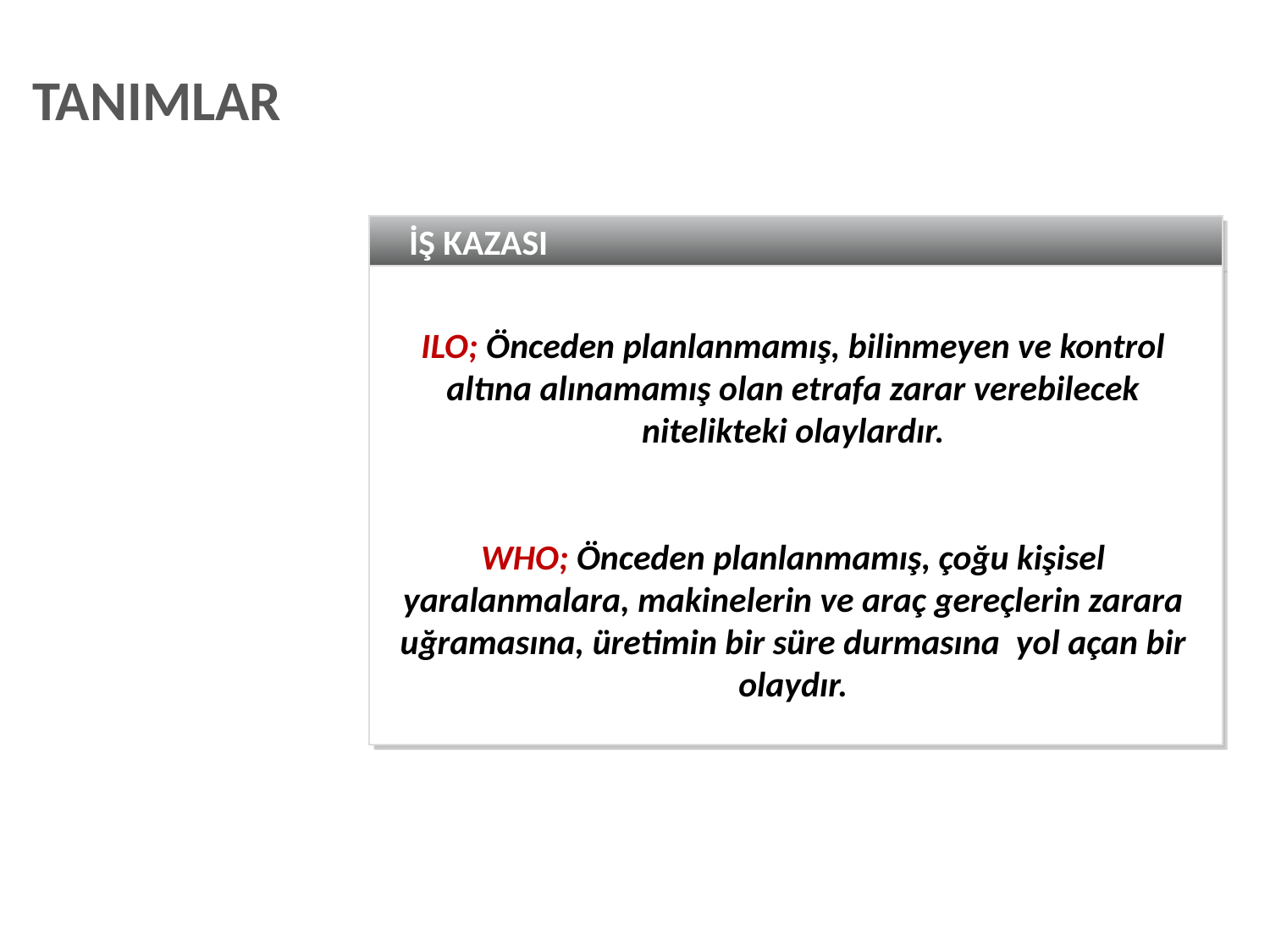

TANIMLAR

İŞ KAZASI

ILO; Önceden planlanmamış, bilinmeyen ve kontrol altına alınamamış olan etrafa zarar verebilecek nitelikteki olaylardır.

WHO; Önceden planlanmamış, çoğu kişisel yaralanmalara, makinelerin ve araç gereçlerin zarara uğramasına, üretimin bir süre durmasına  yol açan bir olaydır.